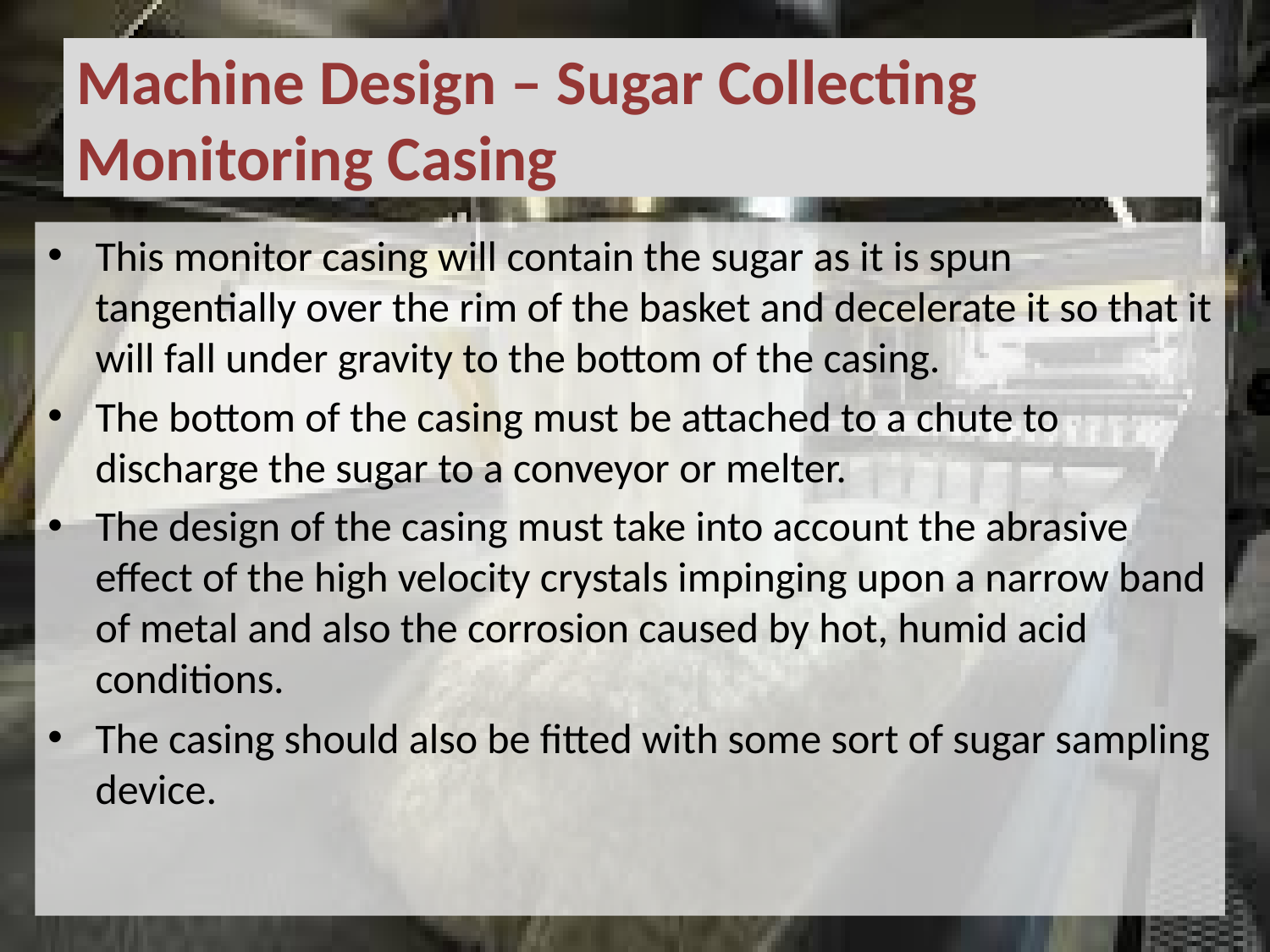

# Machine Design – Sugar Collecting Monitoring Casing
This monitor casing will contain the sugar as it is spun tangentially over the rim of the basket and decelerate it so that it will fall under gravity to the bottom of the casing.
The bottom of the casing must be attached to a chute to discharge the sugar to a conveyor or melter.
The design of the casing must take into account the abrasive effect of the high velocity crystals impinging upon a narrow band of metal and also the corrosion caused by hot, humid acid conditions.
The casing should also be fitted with some sort of sugar sampling device.